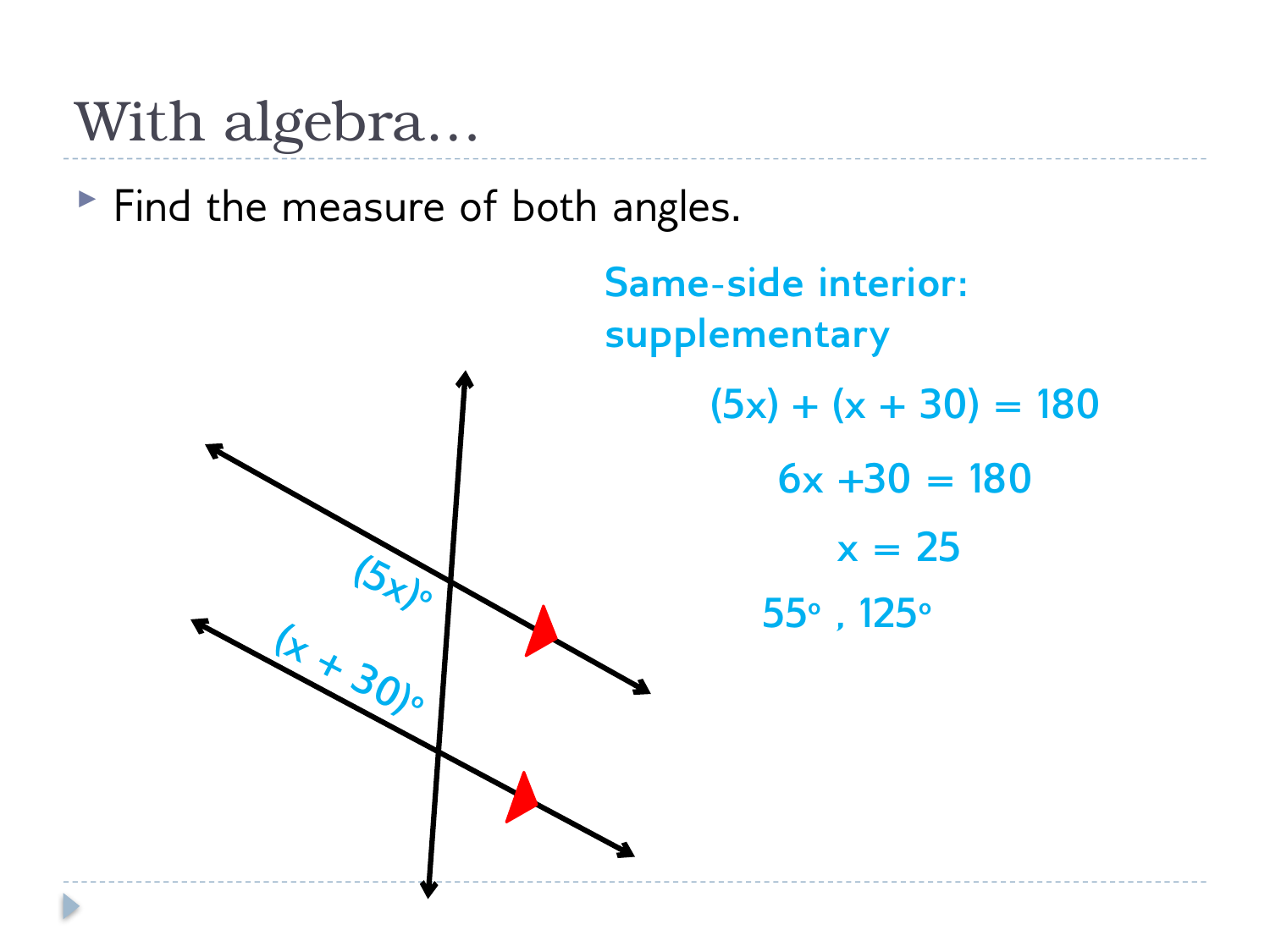

# With algebra…
Find the measure of both angles.
Same-side interior: supplementary
(5x) + (x + 30) = 180
6x +30 = 180
x = 25
(5x)o
55o , 125o

(x + 30)o